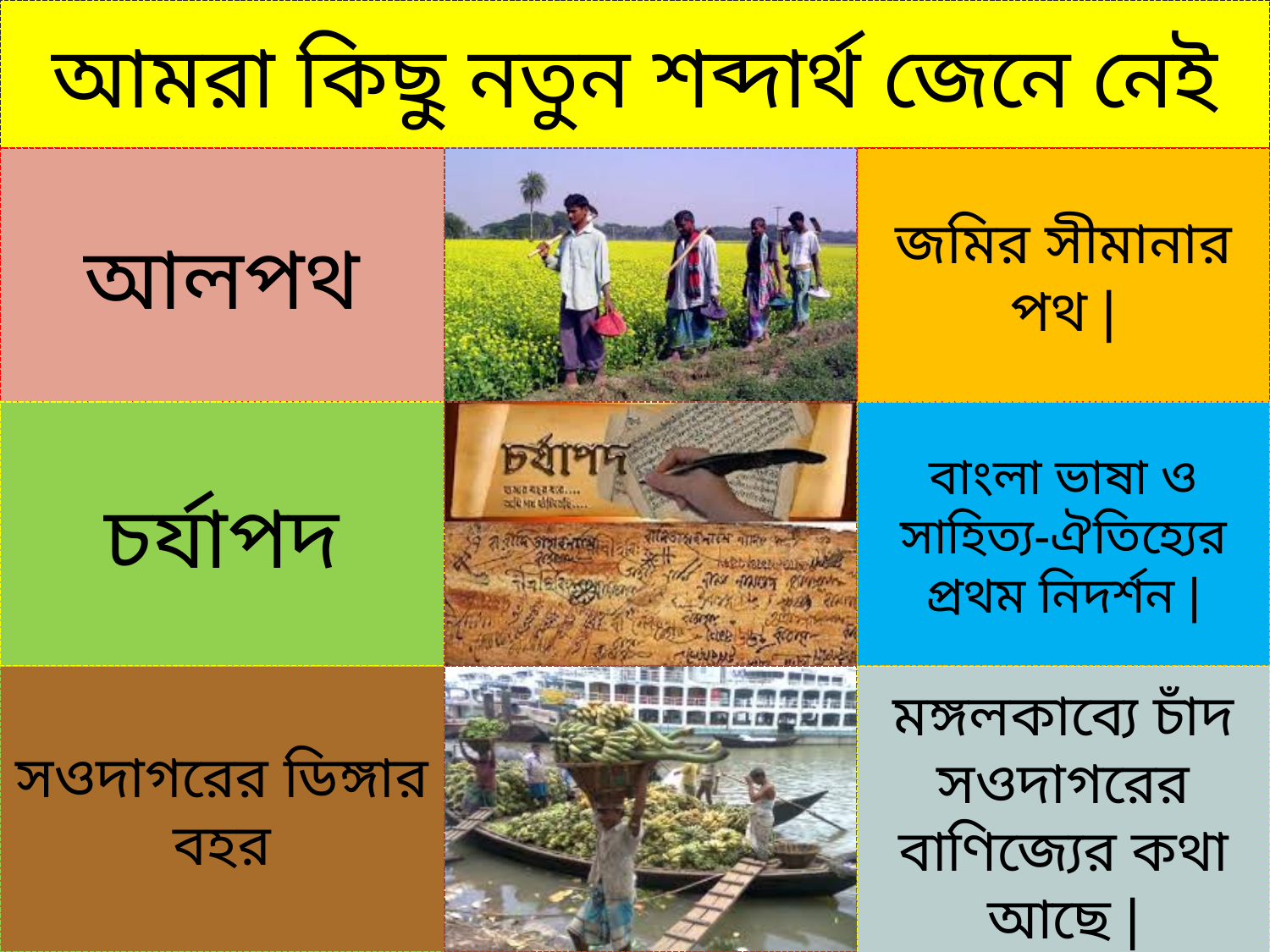

আমরা কিছু নতুন শব্দার্থ জেনে নেই
আলপথ

জমির সীমানার পথ |
চর্যাপদ

বাংলা ভাষা ও সাহিত্য-ঐতিহ্যের প্রথম নিদর্শন |
সওদাগরের ডিঙ্গার বহর

মঙ্গলকাব্যে চাঁদ সওদাগরের বাণিজ্যের কথা আছে |